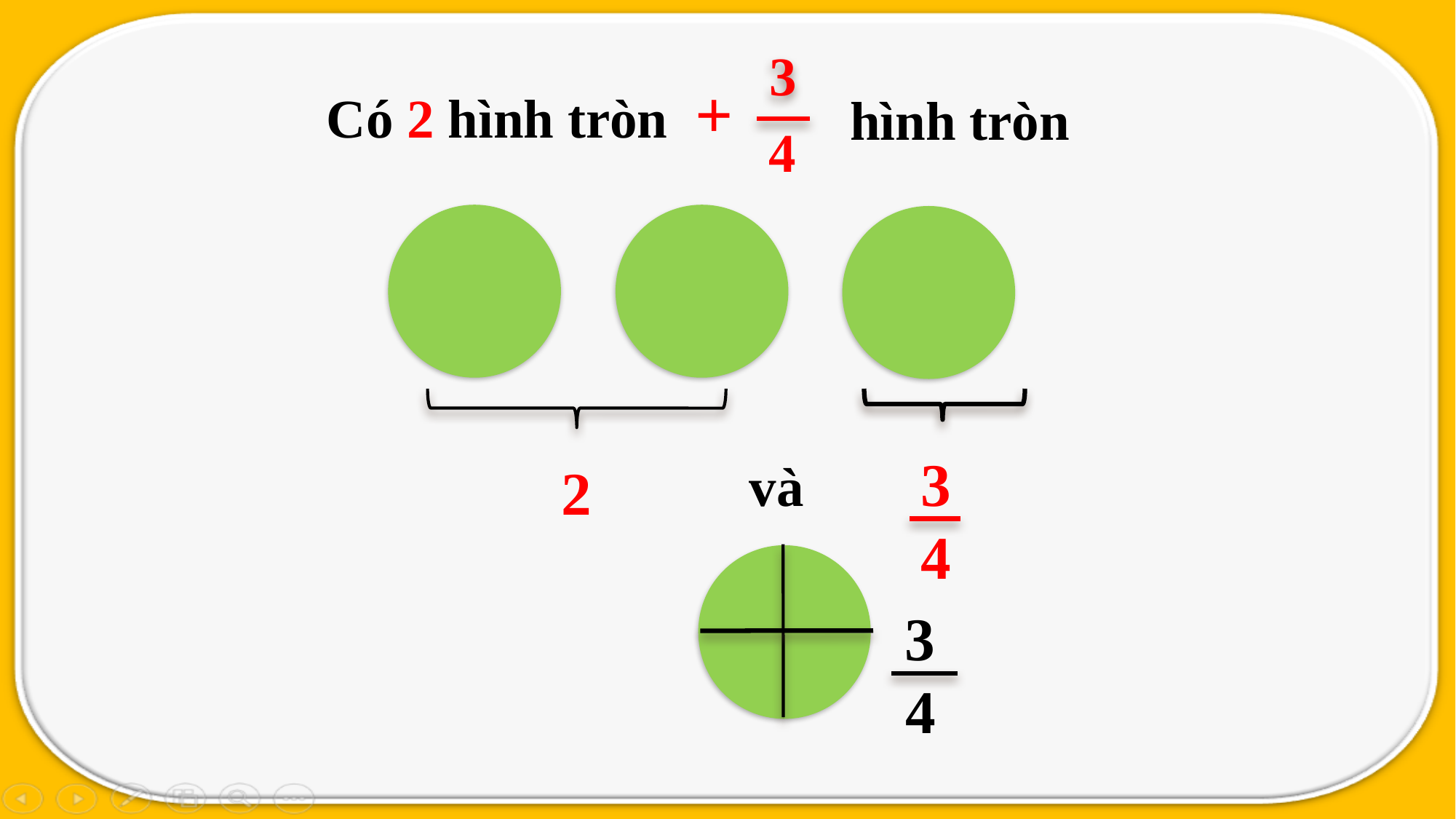

3
4
          Có 2 hình tròn  +
hình tròn

3
4
và
2

3
4